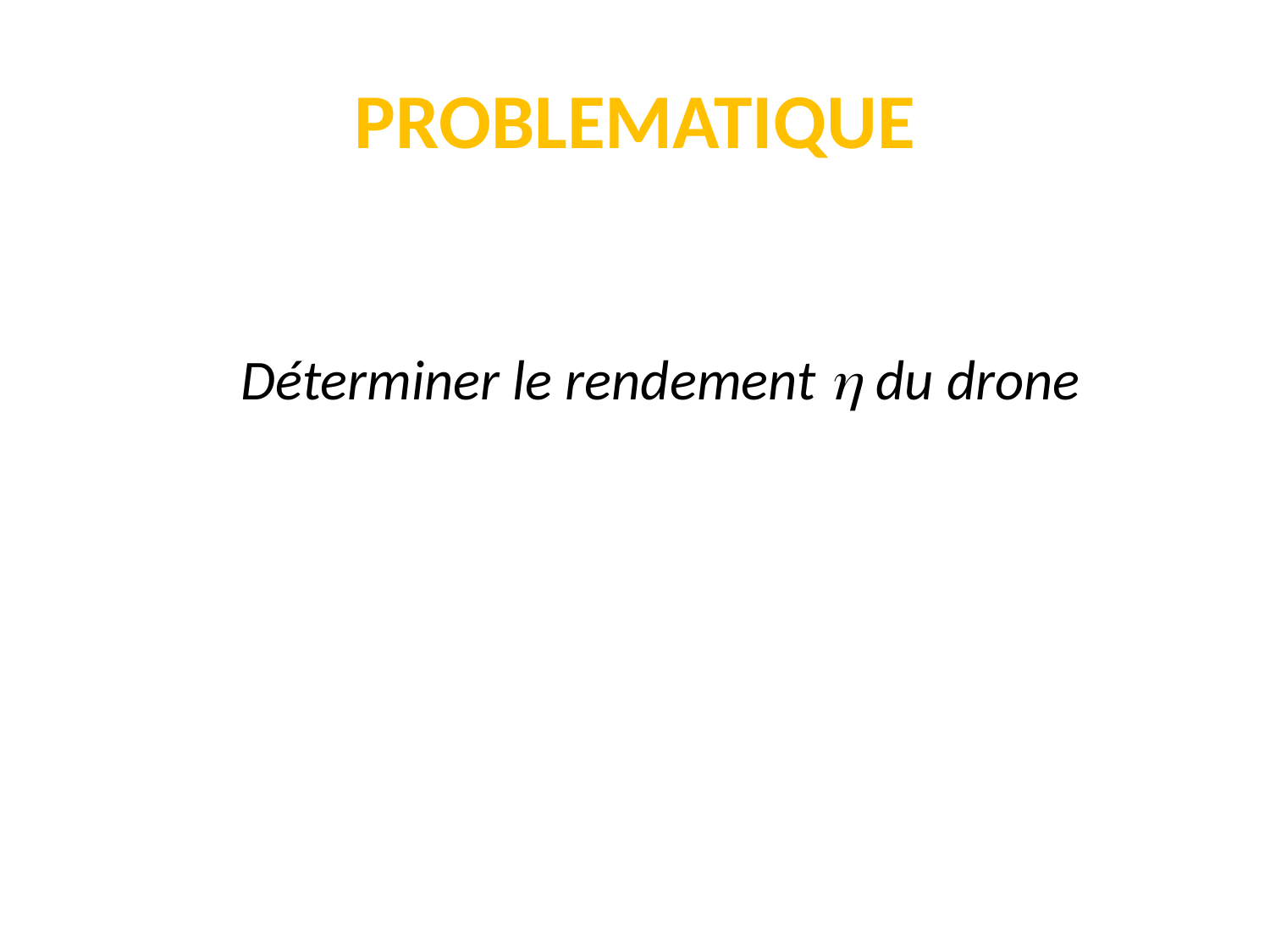

# PROBLEMATIQUE
Déterminer le rendement η du drone